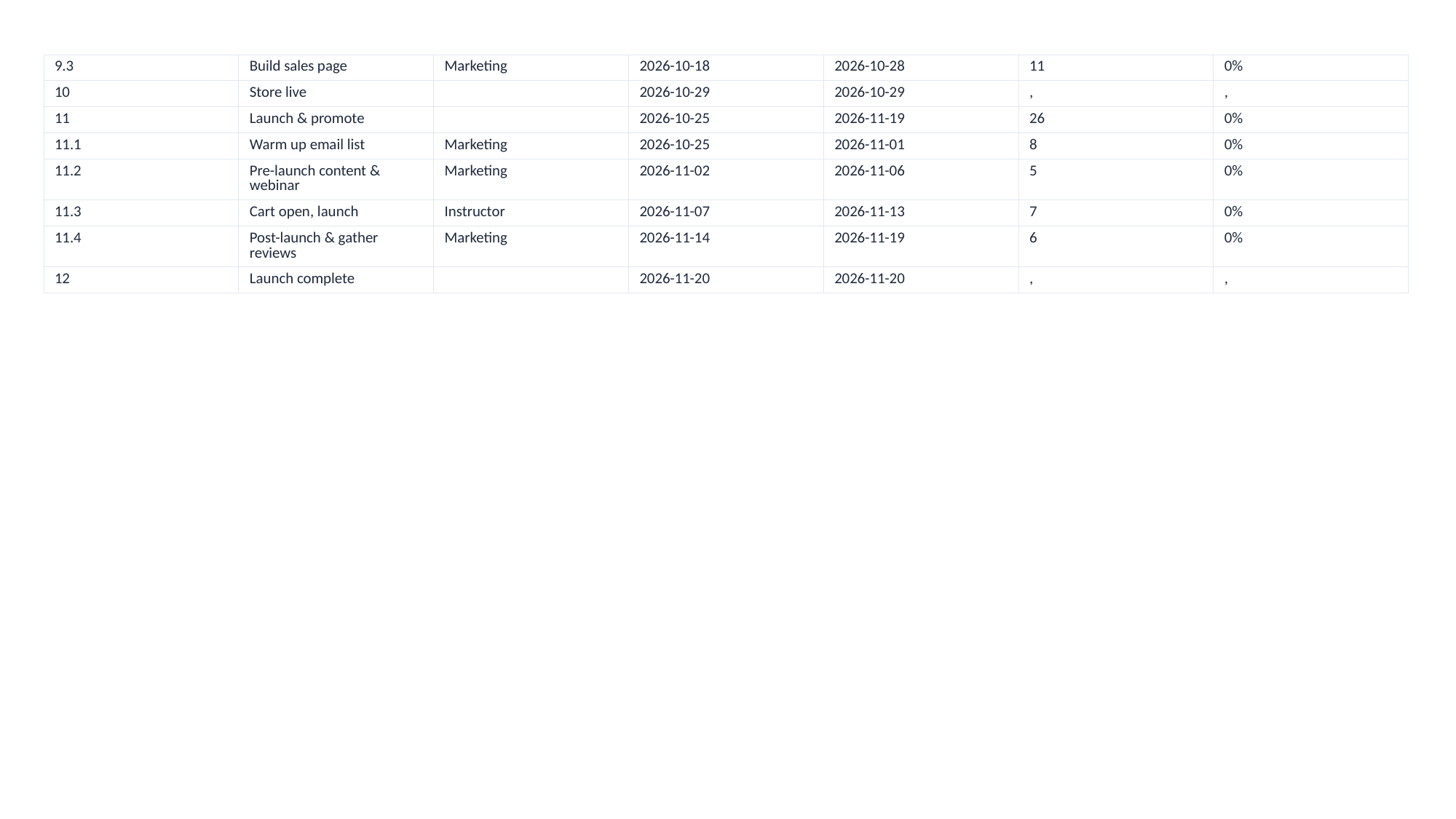

| 9.3 | Build sales page | Marketing | 2026-10-18 | 2026-10-28 | 11 | 0% |
| --- | --- | --- | --- | --- | --- | --- |
| 10 | Store live |  | 2026-10-29 | 2026-10-29 | , | , |
| 11 | Launch & promote |  | 2026-10-25 | 2026-11-19 | 26 | 0% |
| 11.1 | Warm up email list | Marketing | 2026-10-25 | 2026-11-01 | 8 | 0% |
| 11.2 | Pre-launch content & webinar | Marketing | 2026-11-02 | 2026-11-06 | 5 | 0% |
| 11.3 | Cart open, launch | Instructor | 2026-11-07 | 2026-11-13 | 7 | 0% |
| 11.4 | Post-launch & gather reviews | Marketing | 2026-11-14 | 2026-11-19 | 6 | 0% |
| 12 | Launch complete |  | 2026-11-20 | 2026-11-20 | , | , |